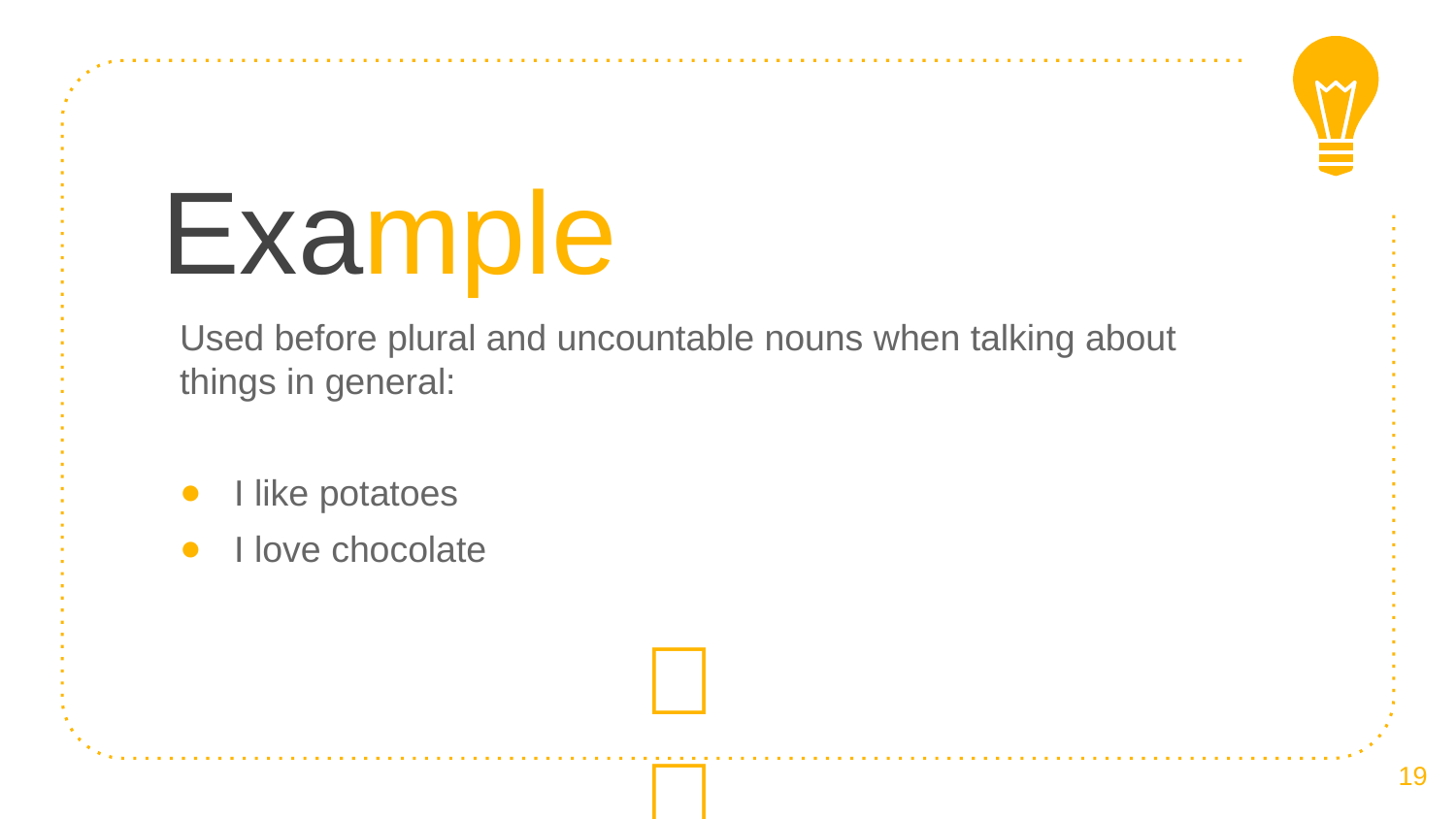

# Example
Used before plural and uncountable nouns when talking about things in general:

I like potatoes
I love chocolate
😉
19